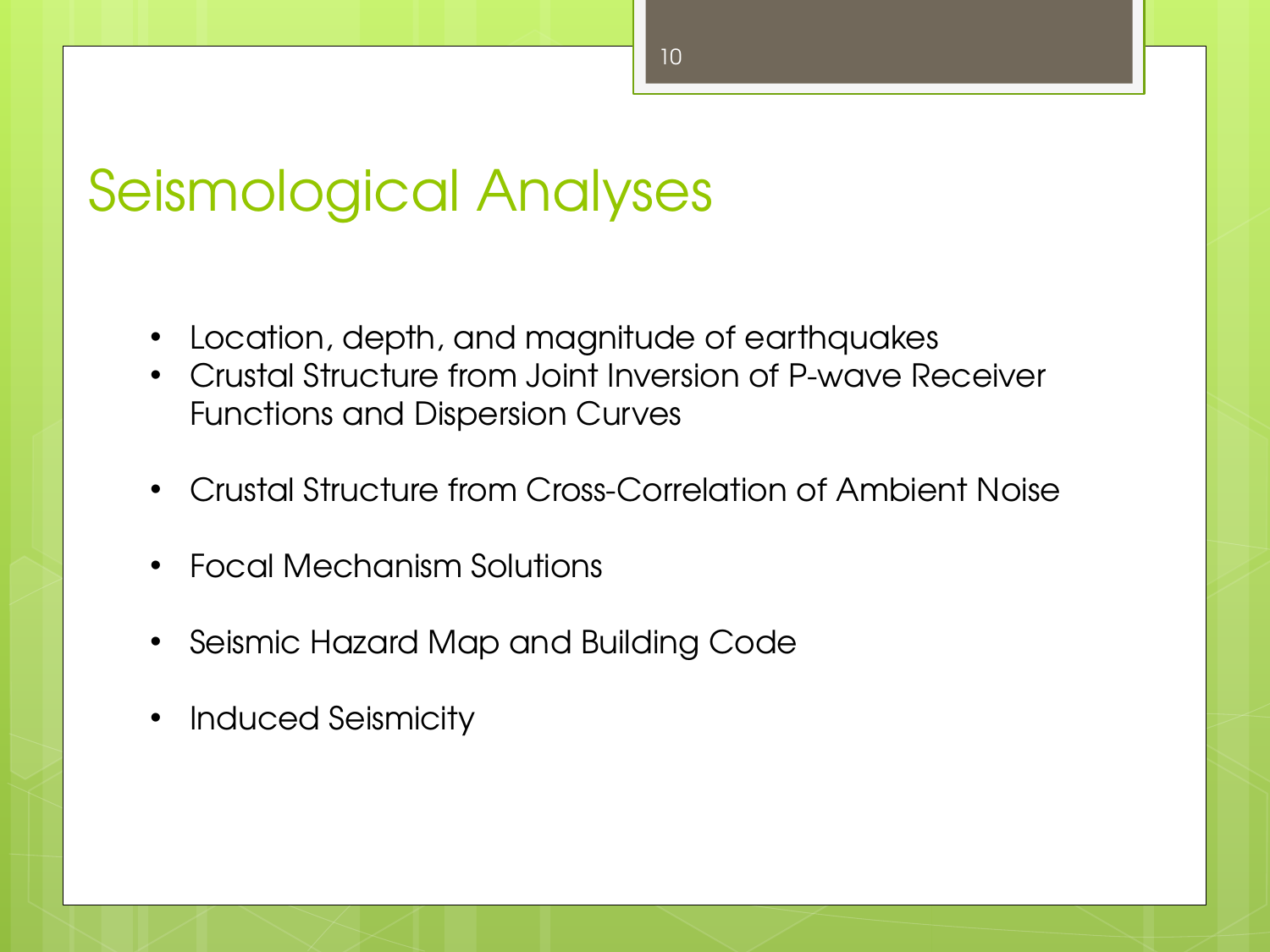

10
Seismological Analyses
Location, depth, and magnitude of earthquakes
Crustal Structure from Joint Inversion of P-wave Receiver Functions and Dispersion Curves

Crustal Structure from Cross-Correlation of Ambient Noise

Focal Mechanism Solutions

Seismic Hazard Map and Building Code

Induced Seismicity